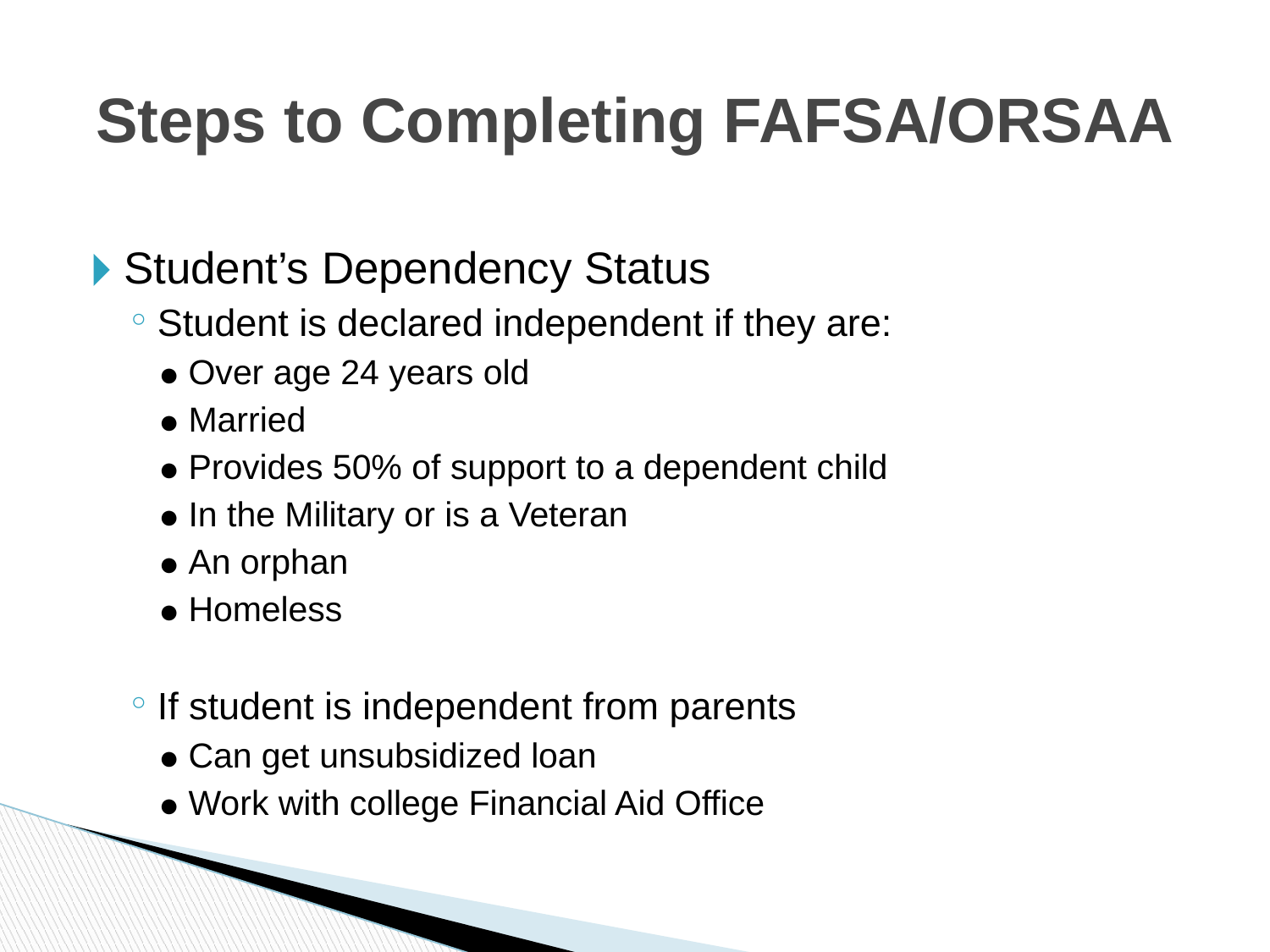

# Steps to Completing FAFSA/ORSAA
Student’s Dependency Status
Student is declared independent if they are:
Over age 24 years old
Married
Provides 50% of support to a dependent child
In the Military or is a Veteran
An orphan
Homeless

If student is independent from parents
Can get unsubsidized loan
Work with college Financial Aid Office